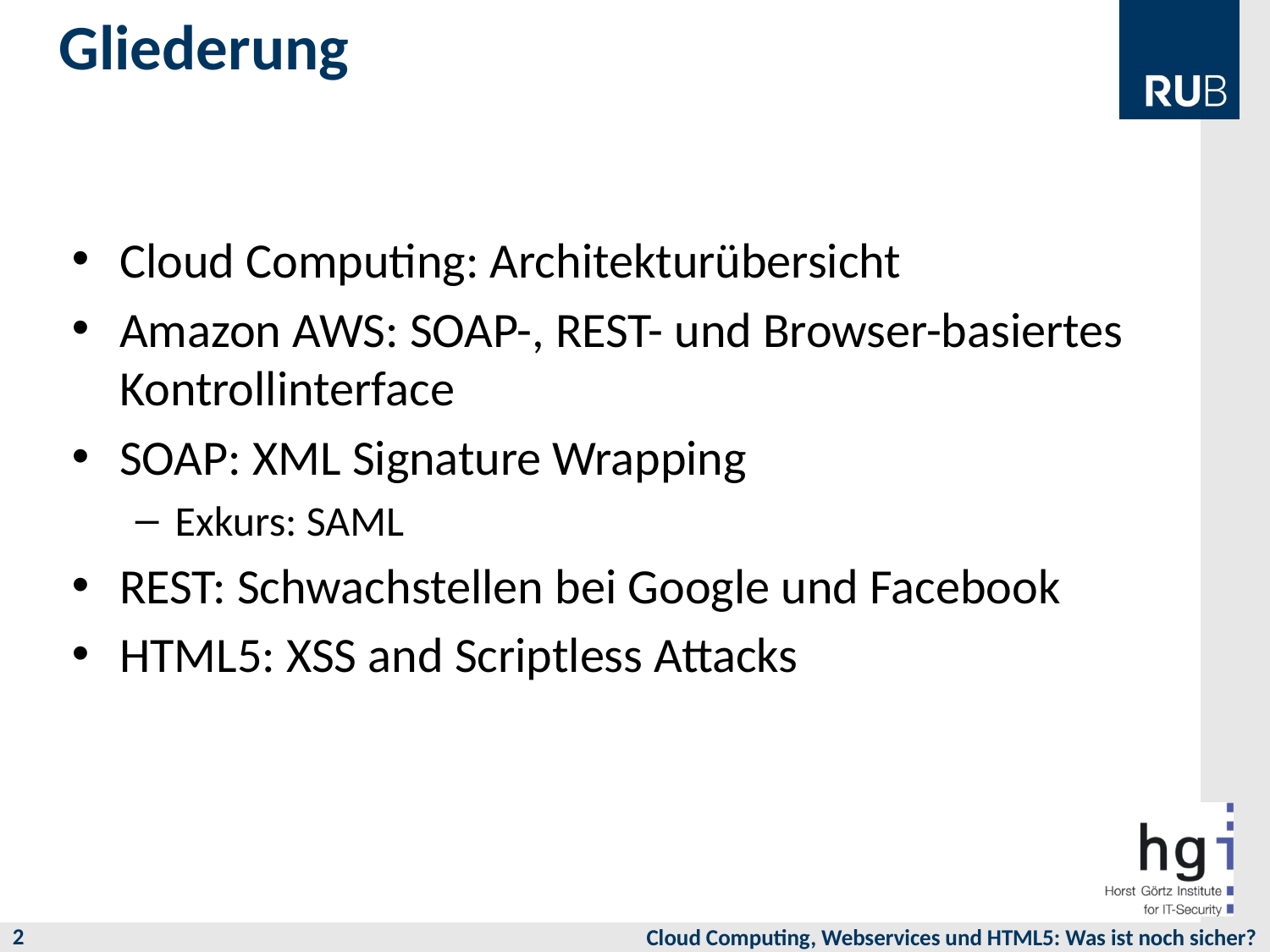

Gliederung
Cloud Computing: Architekturübersicht
Amazon AWS: SOAP-, REST- und Browser-basiertes Kontrollinterface
SOAP: XML Signature Wrapping
Exkurs: SAML
REST: Schwachstellen bei Google und Facebook
HTML5: XSS and Scriptless Attacks

2